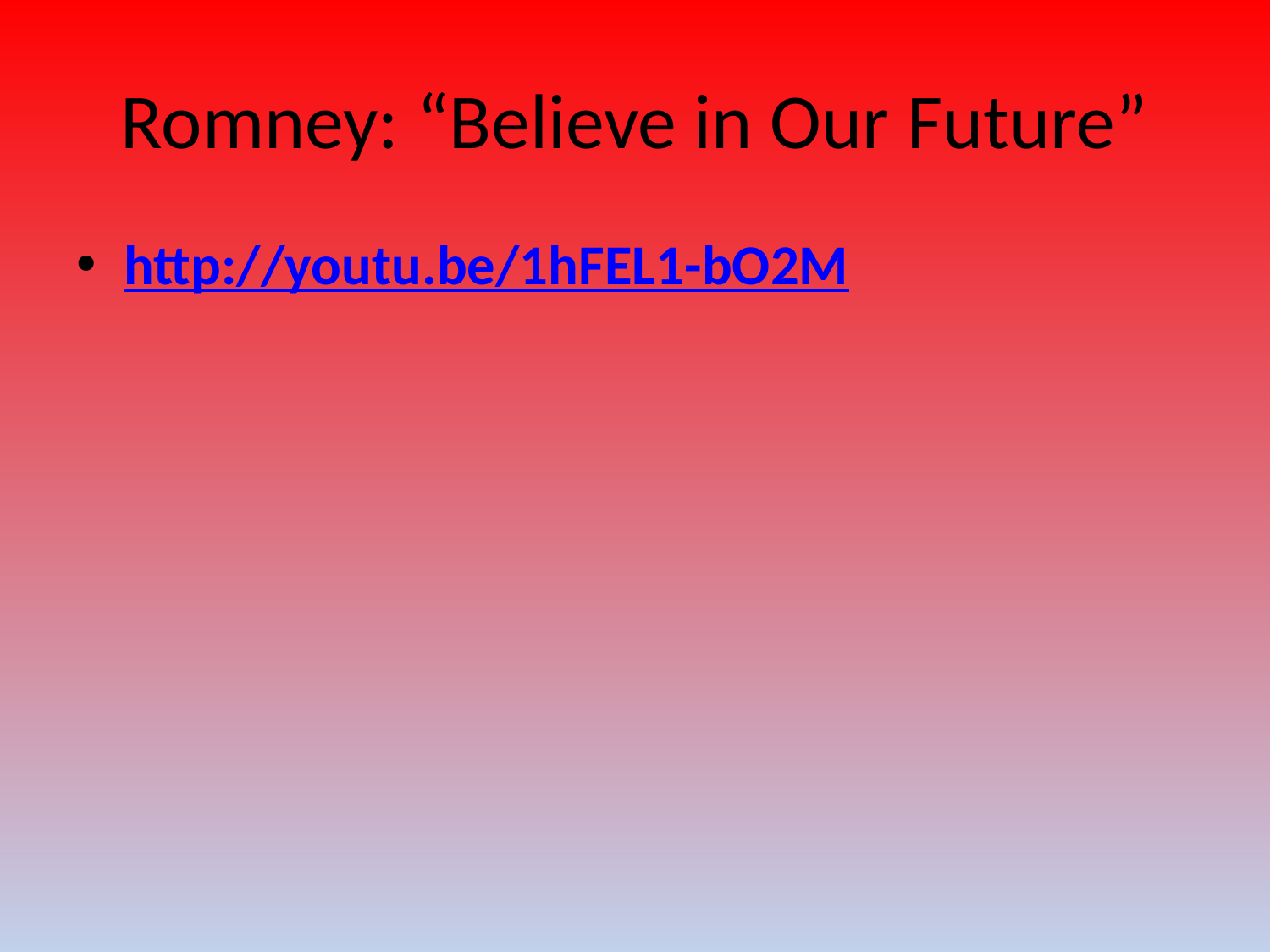

# Romney: “Believe in Our Future”
http://youtu.be/1hFEL1-bO2M